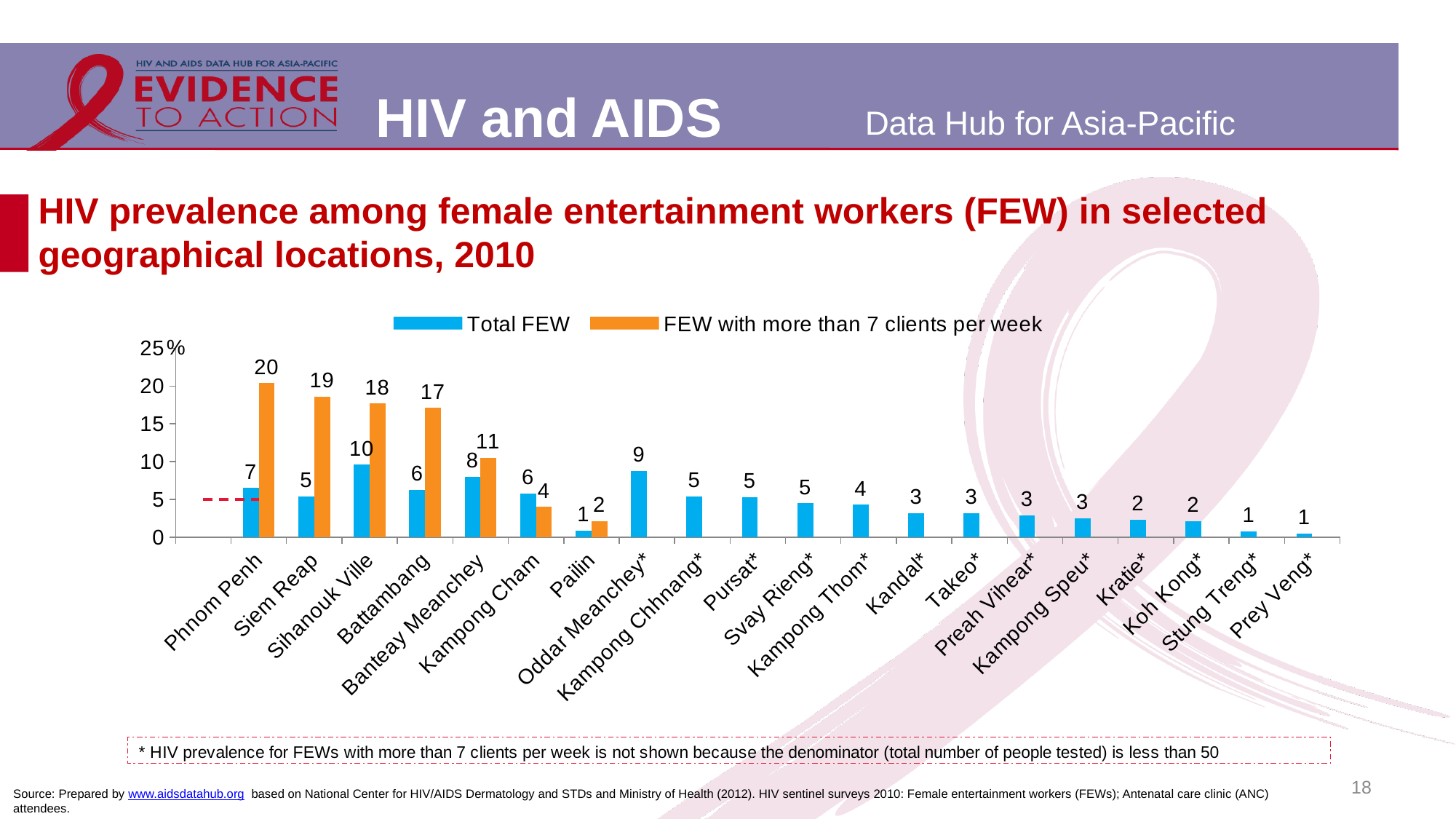

# HIV prevalence among female entertainment workers (FEW) in selected geographical locations, 2010

[unsupported chart]

18
Source: Prepared by www.aidsdatahub.org  based on National Center for HIV/AIDS Dermatology and STDs and Ministry of Health (2012). HIV sentinel surveys 2010: Female entertainment workers (FEWs); Antenatal care clinic (ANC) attendees.